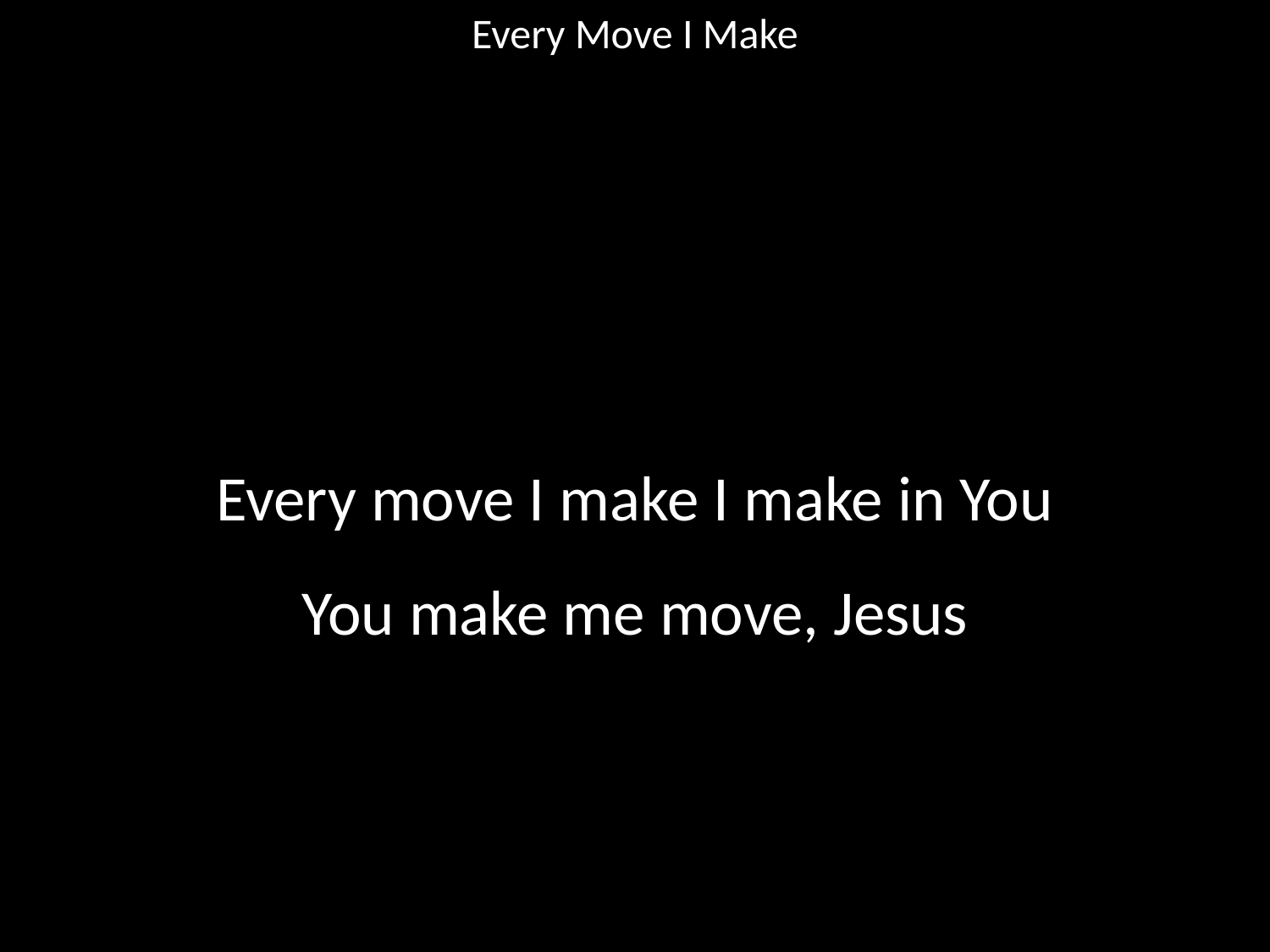

Every Move I Make
#
Every move I make I make in You
You make me move, Jesus